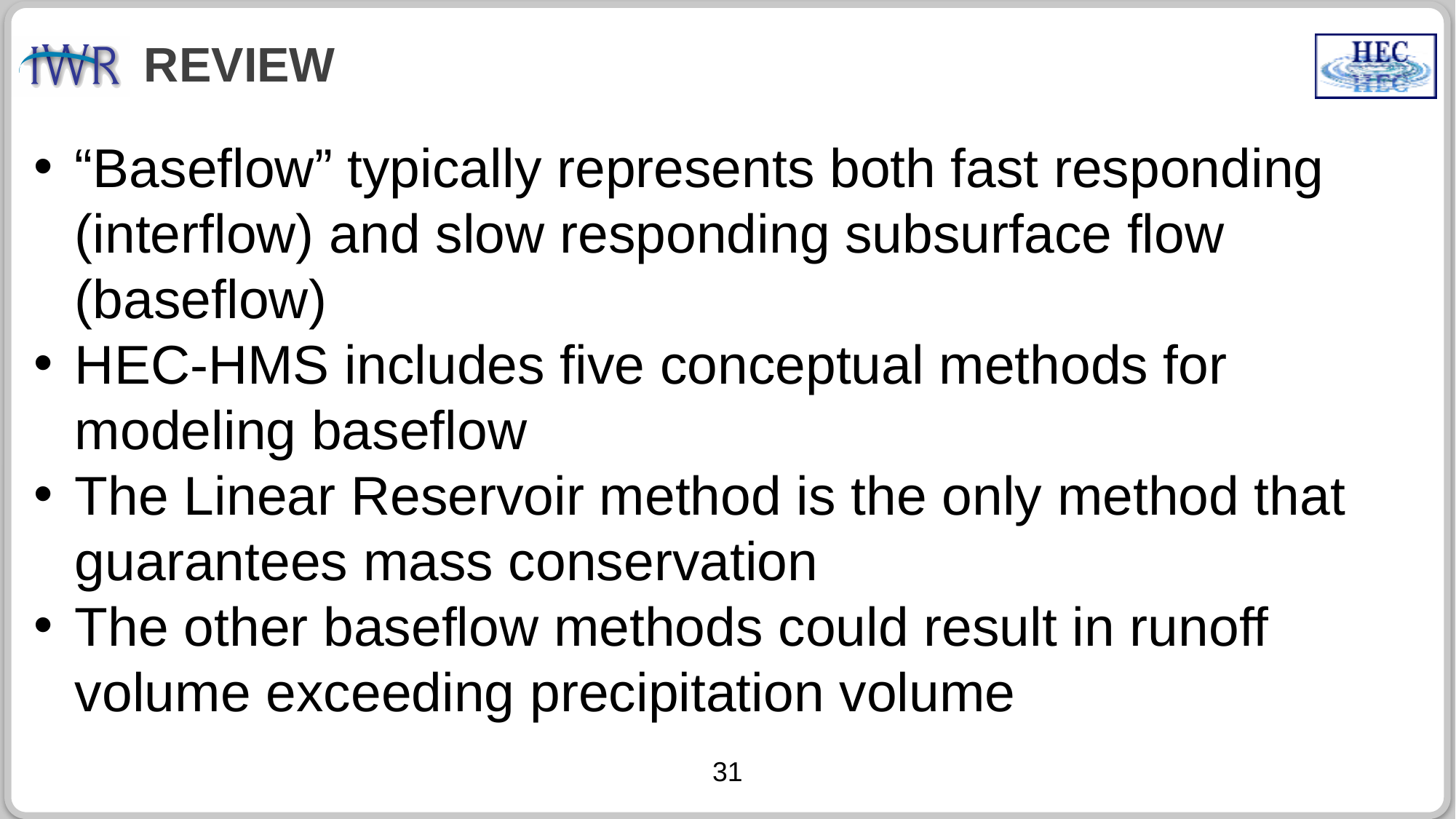

# Review
“Baseflow” typically represents both fast responding (interflow) and slow responding subsurface flow (baseflow)
HEC-HMS includes five conceptual methods for modeling baseflow
The Linear Reservoir method is the only method that guarantees mass conservation
The other baseflow methods could result in runoff volume exceeding precipitation volume